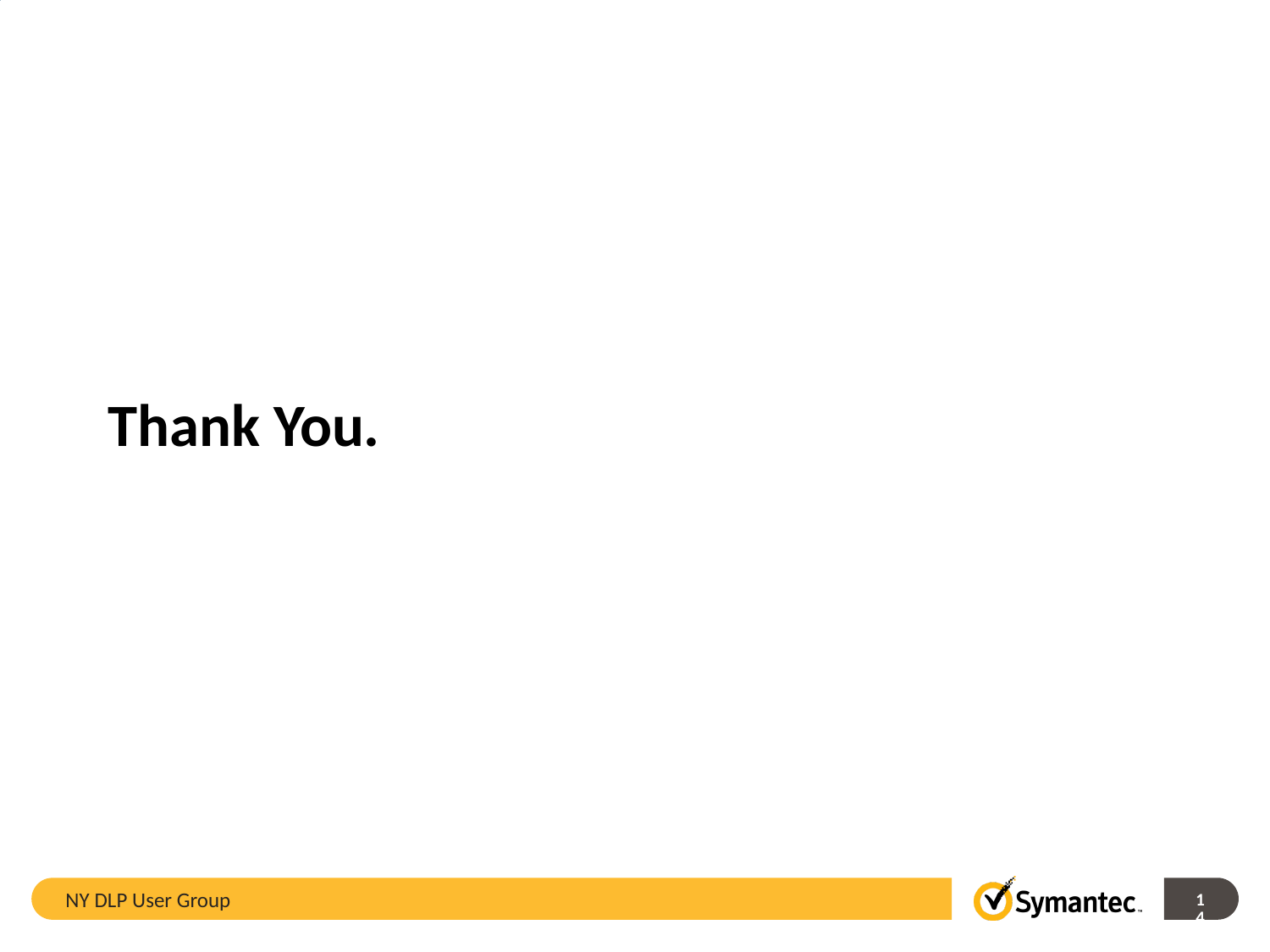

# Thank You.

NY DLP User Group
14